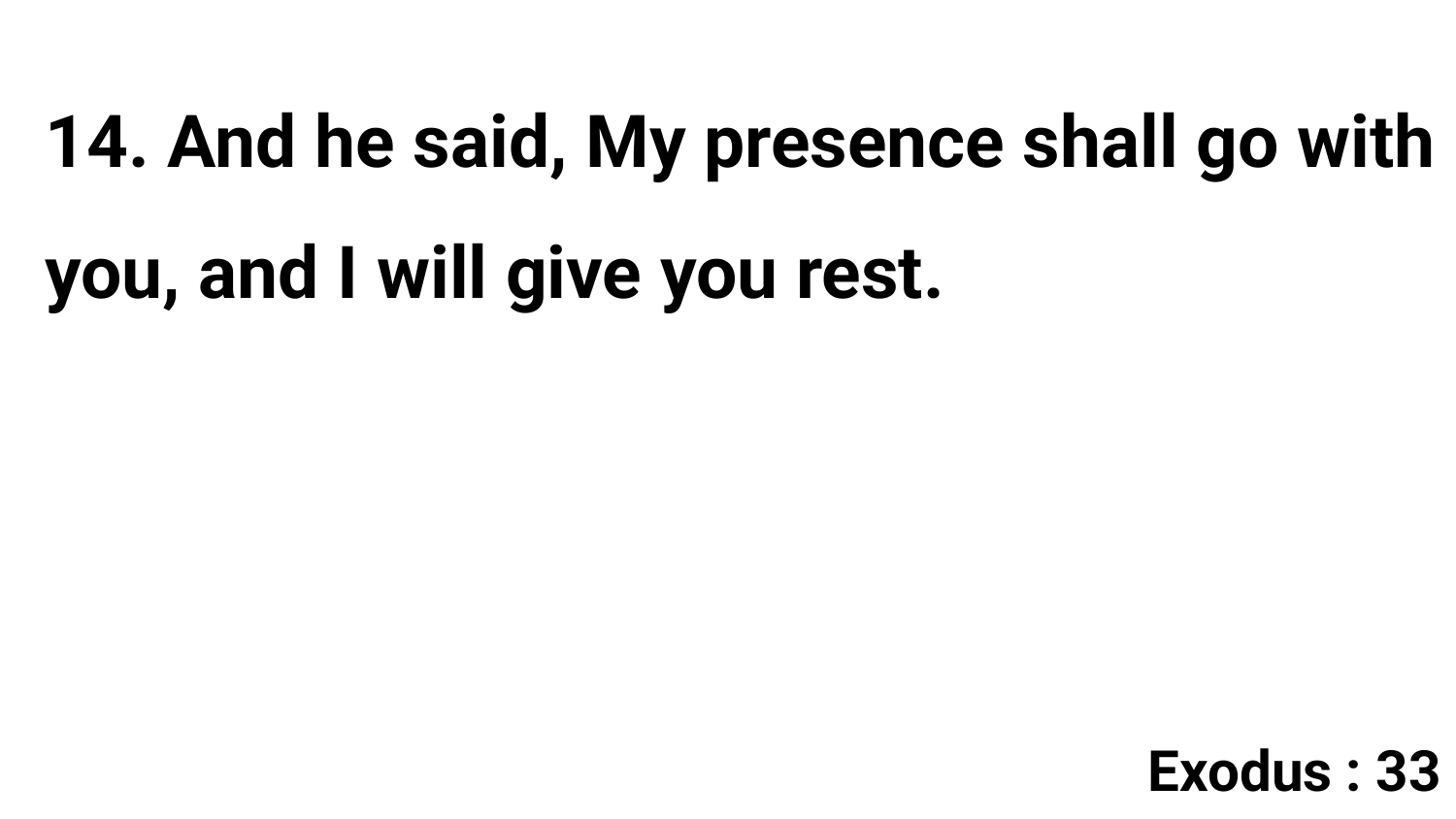

14. And he said, My presence shall go with you, and I will give you rest.
Exodus : 33